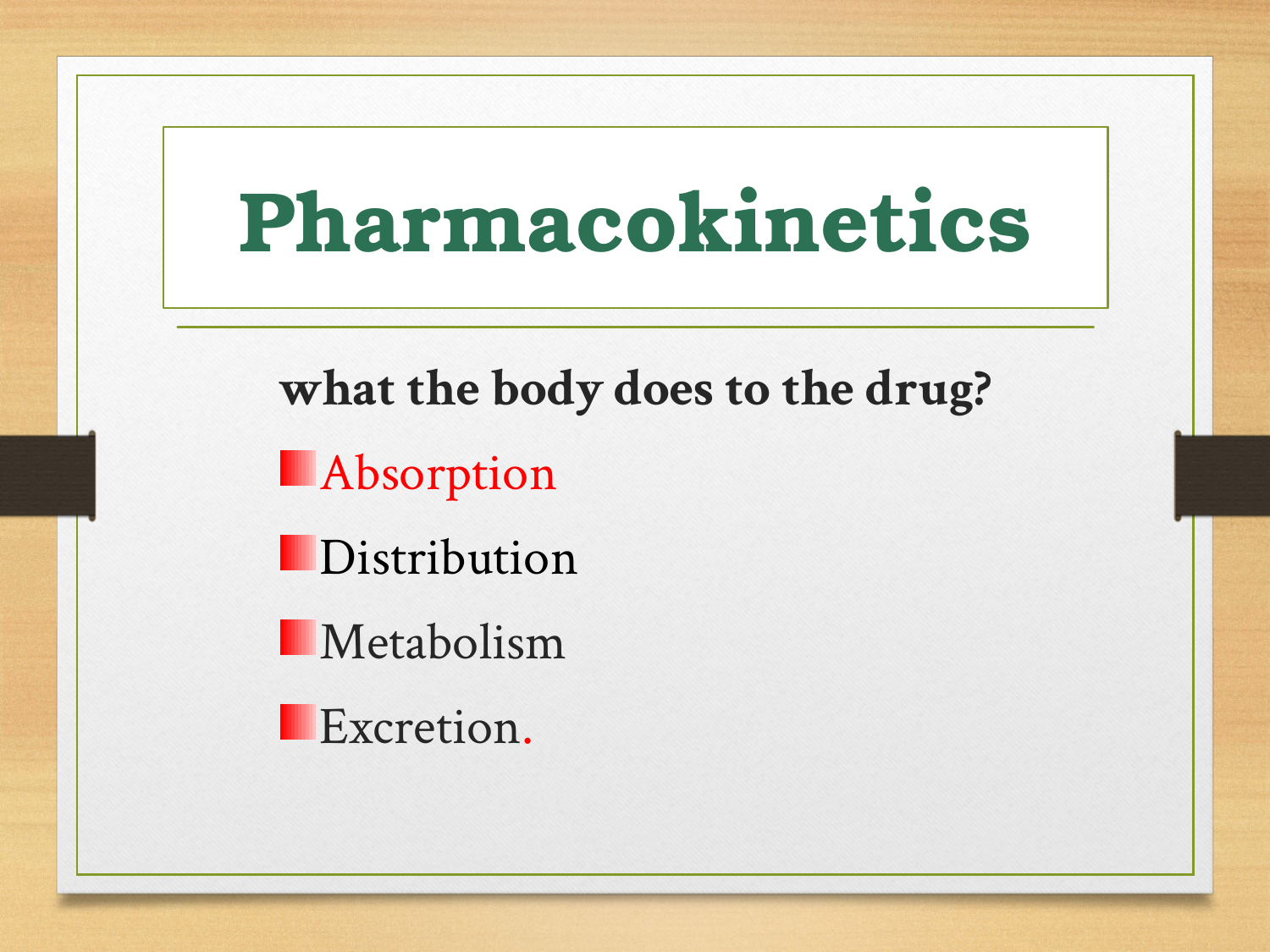

# Pharmacokinetics
what the body does to the drug?
Absorption
Distribution
Metabolism
Excretion.